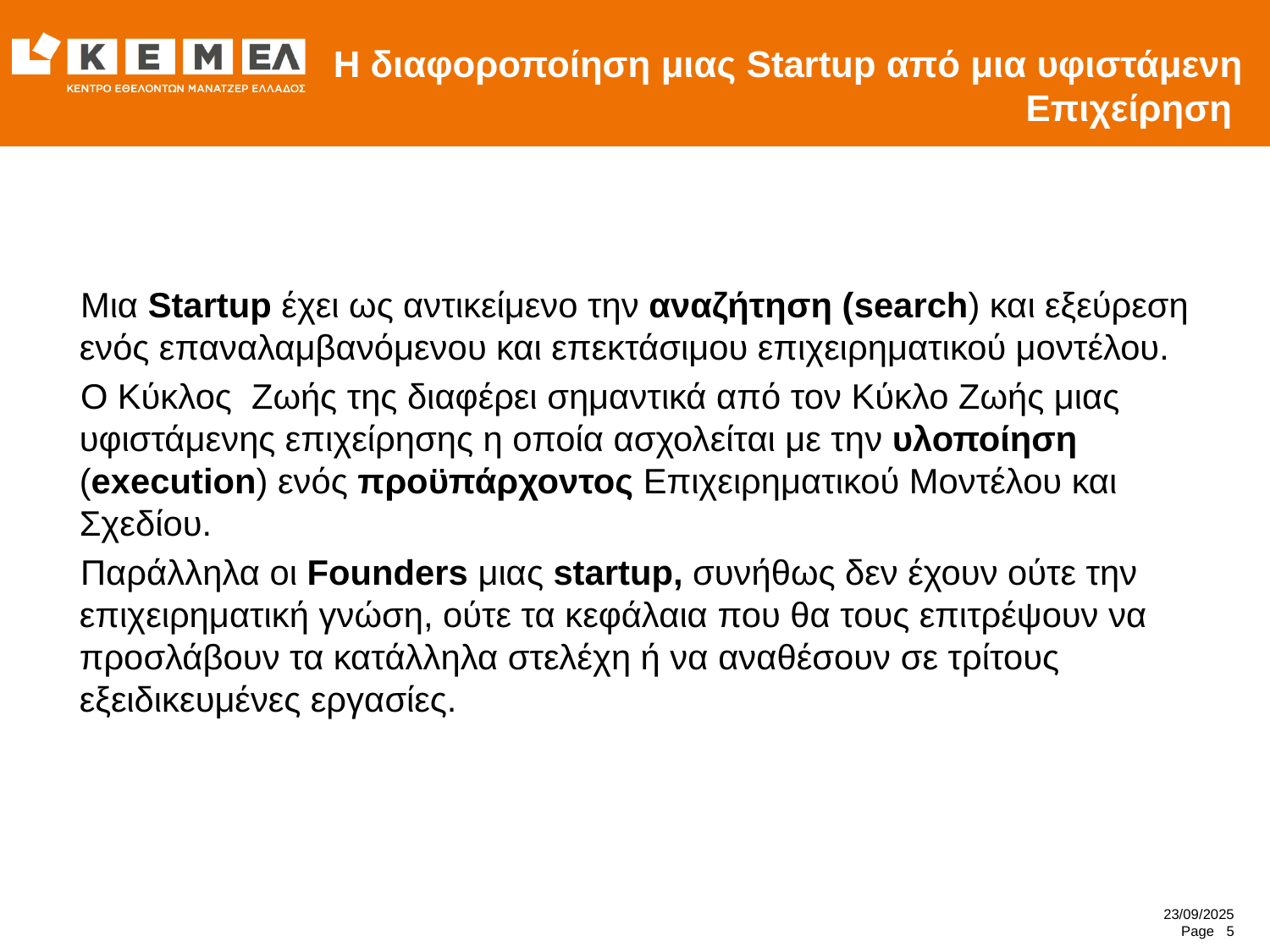

# Η διαφοροποίηση μιας Startup από μια υφιστάμενη Επιχείρηση

     Μια Startup έχει ως αντικείμενο την αναζήτηση (search) και εξεύρεση ενός επαναλαμβανόμενου και επεκτάσιμου επιχειρηματικού μοντέλου.
     Ο Κύκλος  Ζωής της διαφέρει σημαντικά από τον Κύκλο Ζωής μιας υφιστάμενης επιχείρησης η οποία ασχολείται με την υλοποίηση (execution) ενός προϋπάρχοντος Επιχειρηματικού Μοντέλου και Σχεδίου.
     Παράλληλα οι Founders μιας startup, συνήθως δεν έχουν ούτε την επιχειρηματική γνώση, ούτε τα κεφάλαια που θα τους επιτρέψουν να προσλάβουν τα κατάλληλα στελέχη ή να αναθέσουν σε τρίτους εξειδικευμένες εργασίες.